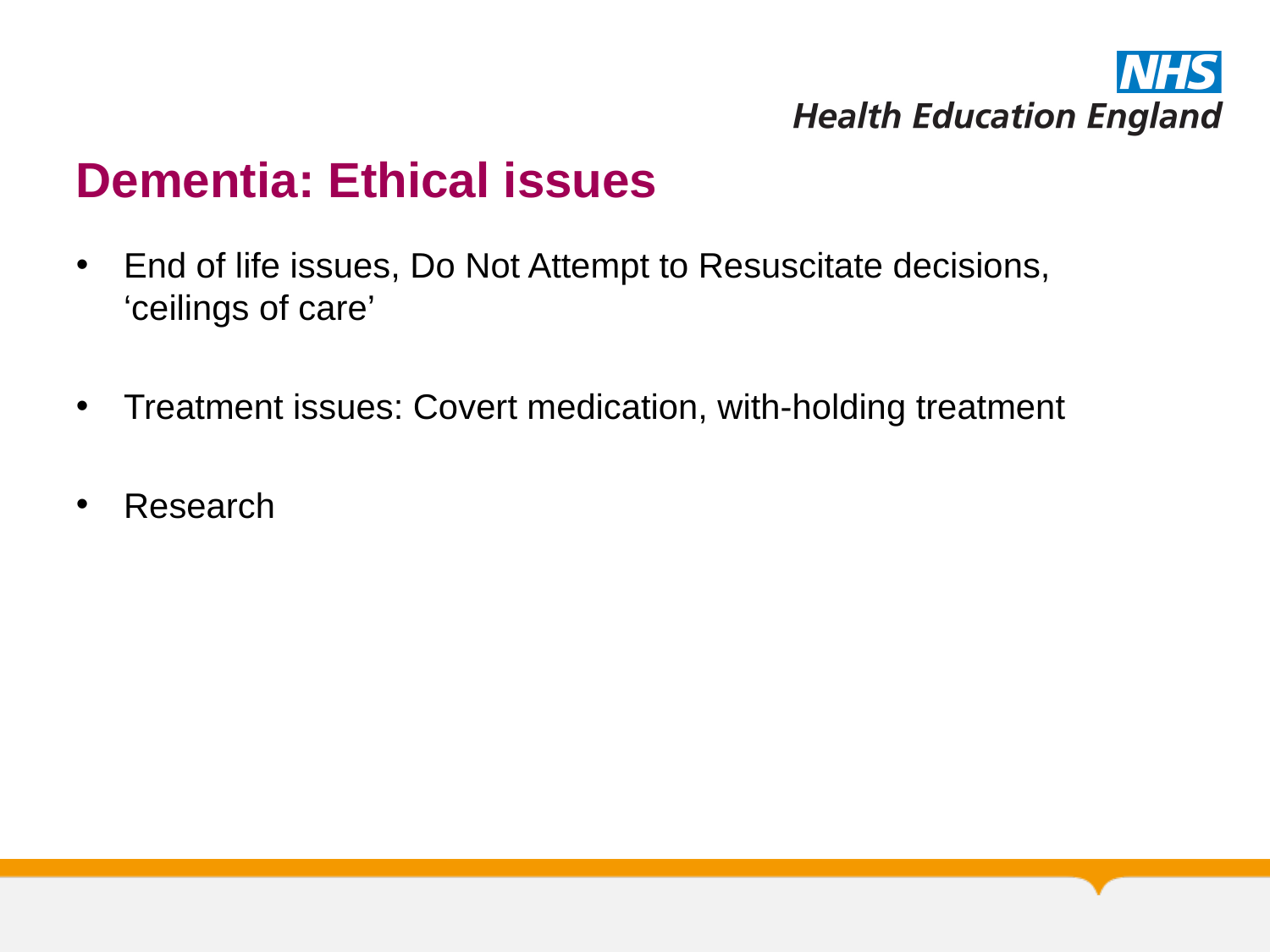

# Dementia: Ethical issues
End of life issues, Do Not Attempt to Resuscitate decisions, ‘ceilings of care’

Treatment issues: Covert medication, with-holding treatment

Research